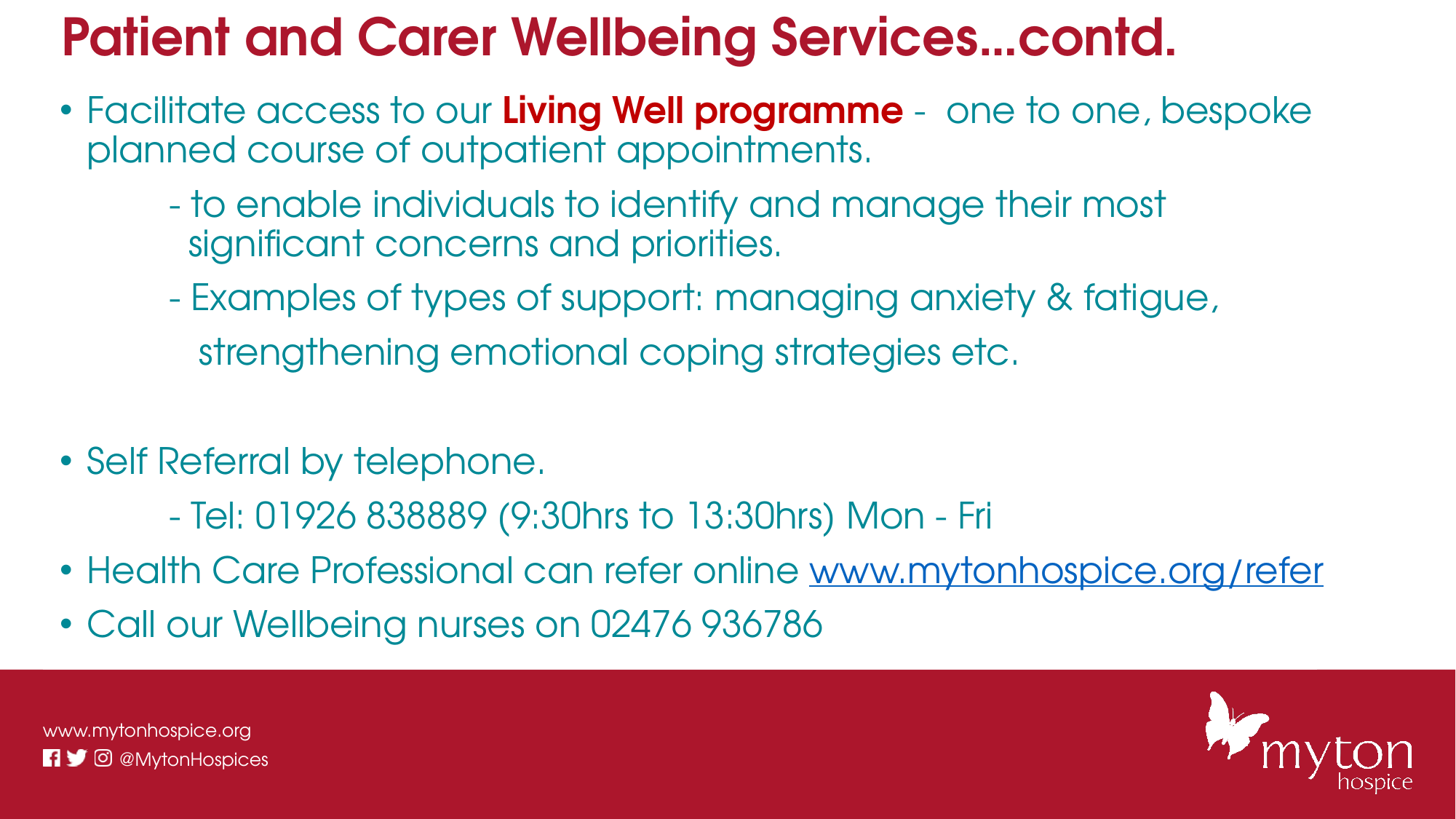

# Patient and Carer Wellbeing Services…contd.
Facilitate access to our Living Well programme -  one to one, bespoke planned course of outpatient appointments.
	- to enable individuals to identify and manage their most 		 	  significant concerns and priorities.
  	- Examples of types of support: managing anxiety & fatigue,
	   strengthening emotional coping strategies etc.

Self Referral by telephone.
	- Tel: 01926 838889 (9:30hrs to 13:30hrs) Mon - Fri
Health Care Professional can refer online www.mytonhospice.org/refer
Call our Wellbeing nurses on 02476 936786